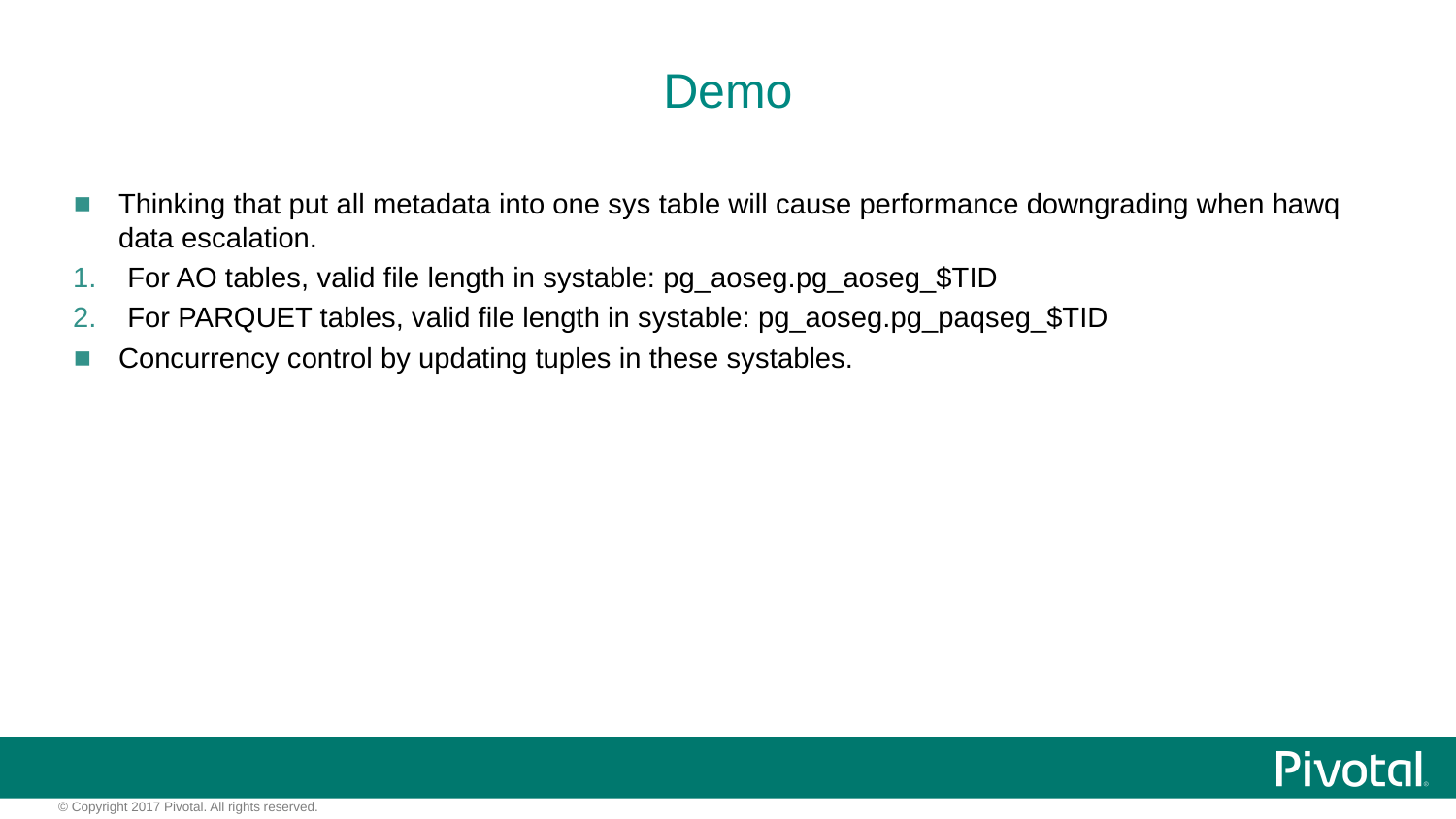

# Demo
Thinking that put all metadata into one sys table will cause performance downgrading when hawq data escalation.
For AO tables, valid file length in systable: pg_aoseg.pg_aoseg_$TID
For PARQUET tables, valid file length in systable: pg_aoseg.pg_paqseg_$TID
Concurrency control by updating tuples in these systables.